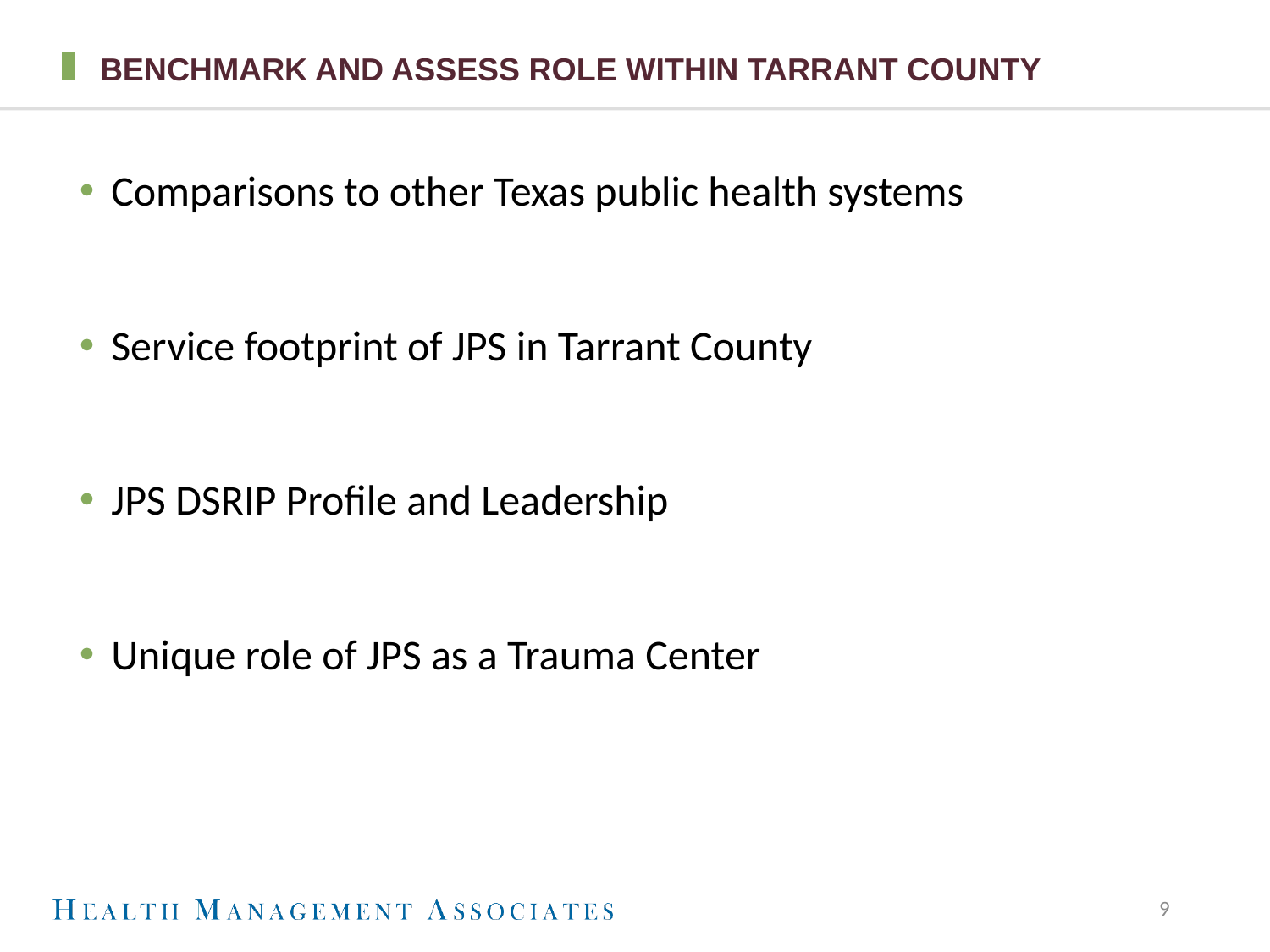

# Benchmark and assess role within Tarrant county
Comparisons to other Texas public health systems
Service footprint of JPS in Tarrant County
JPS DSRIP Profile and Leadership
Unique role of JPS as a Trauma Center
9